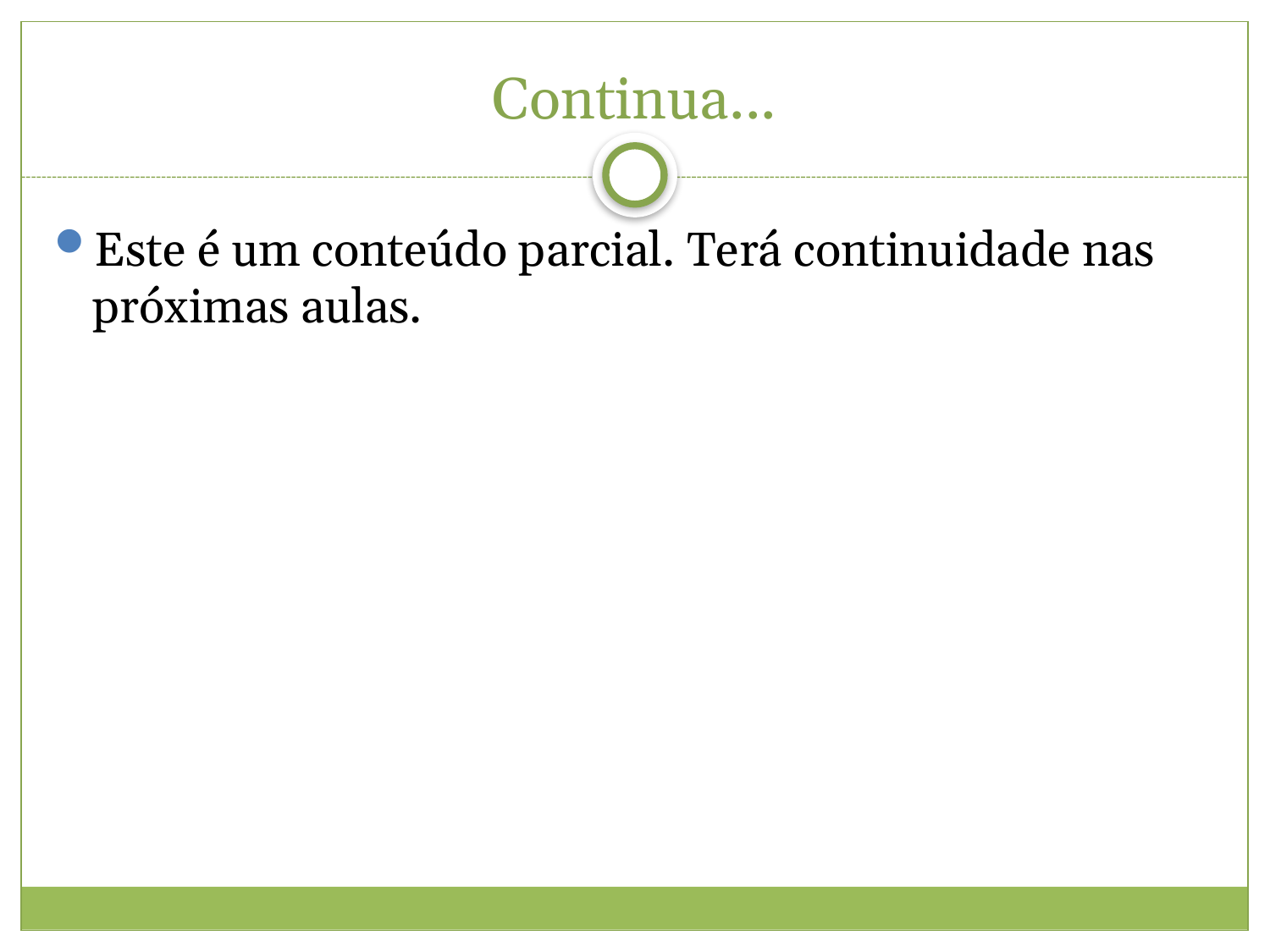

# Continua...
Este é um conteúdo parcial. Terá continuidade nas próximas aulas.